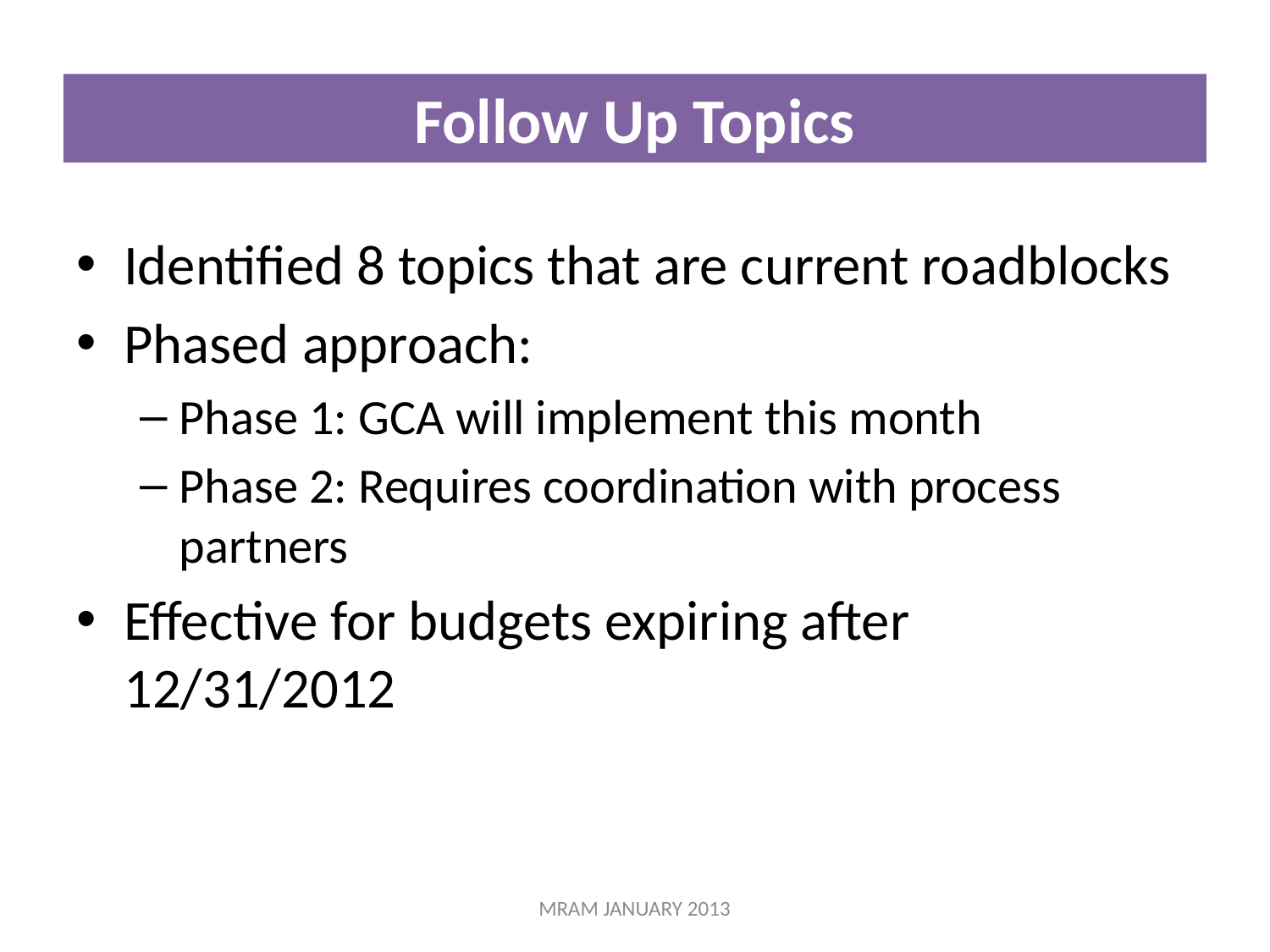

# GCA FOLLOW UP
Follow Up Topics
Identified 8 topics that are current roadblocks
Phased approach:
Phase 1: GCA will implement this month
Phase 2: Requires coordination with process partners
Effective for budgets expiring after 12/31/2012

MRAM JANUARY 2013